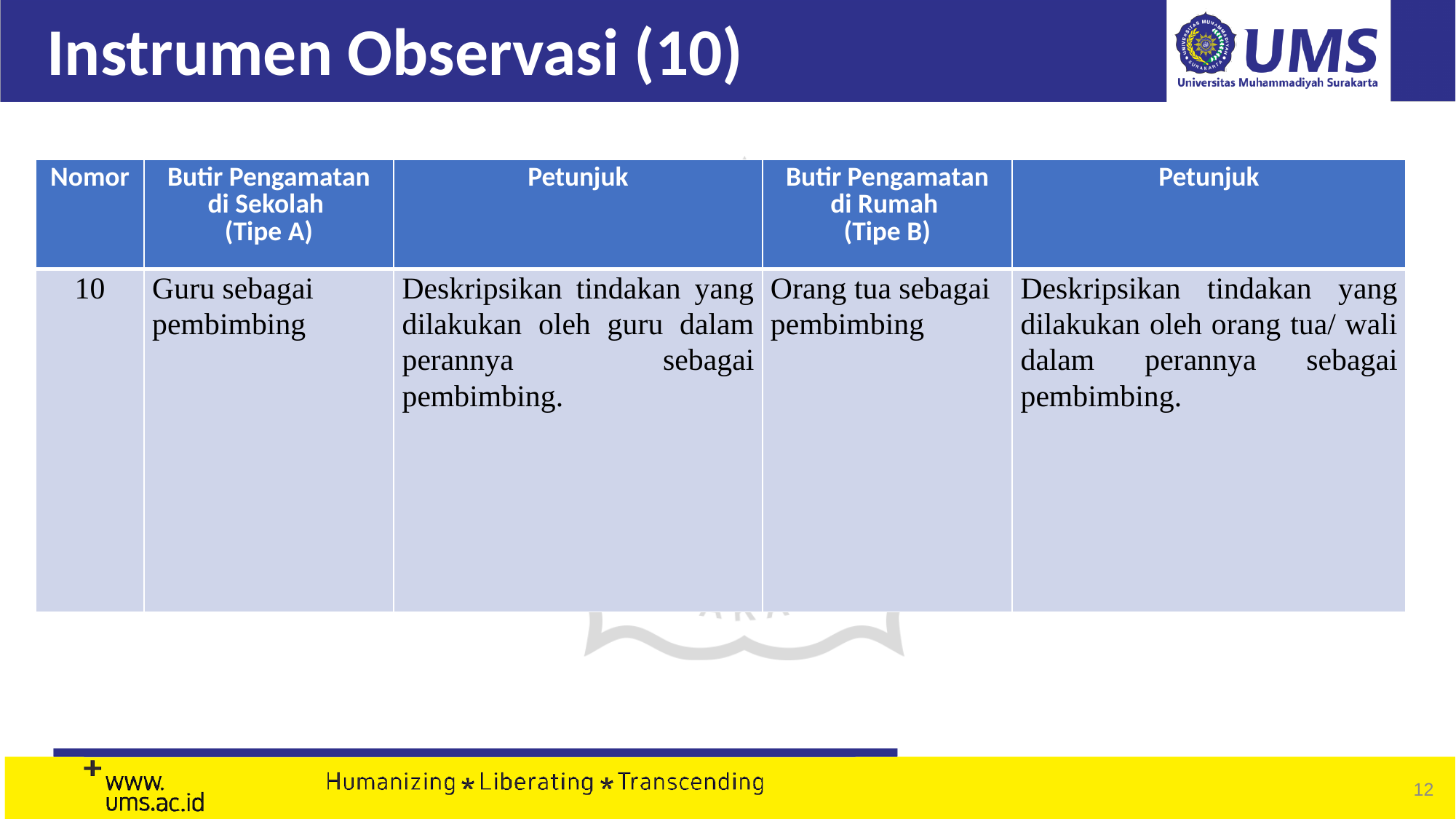

# Instrumen Observasi (10)
| Nomor | Butir Pengamatan di Sekolah (Tipe A) | Petunjuk | Butir Pengamatan di Rumah (Tipe B) | Petunjuk |
| --- | --- | --- | --- | --- |
| 10 | Guru sebagai pembimbing | Deskripsikan tindakan yang dilakukan oleh guru dalam perannya sebagai pembimbing. | Orang tua sebagai pembimbing | Deskripsikan tindakan yang dilakukan oleh orang tua/ wali dalam perannya sebagai pembimbing. |
12